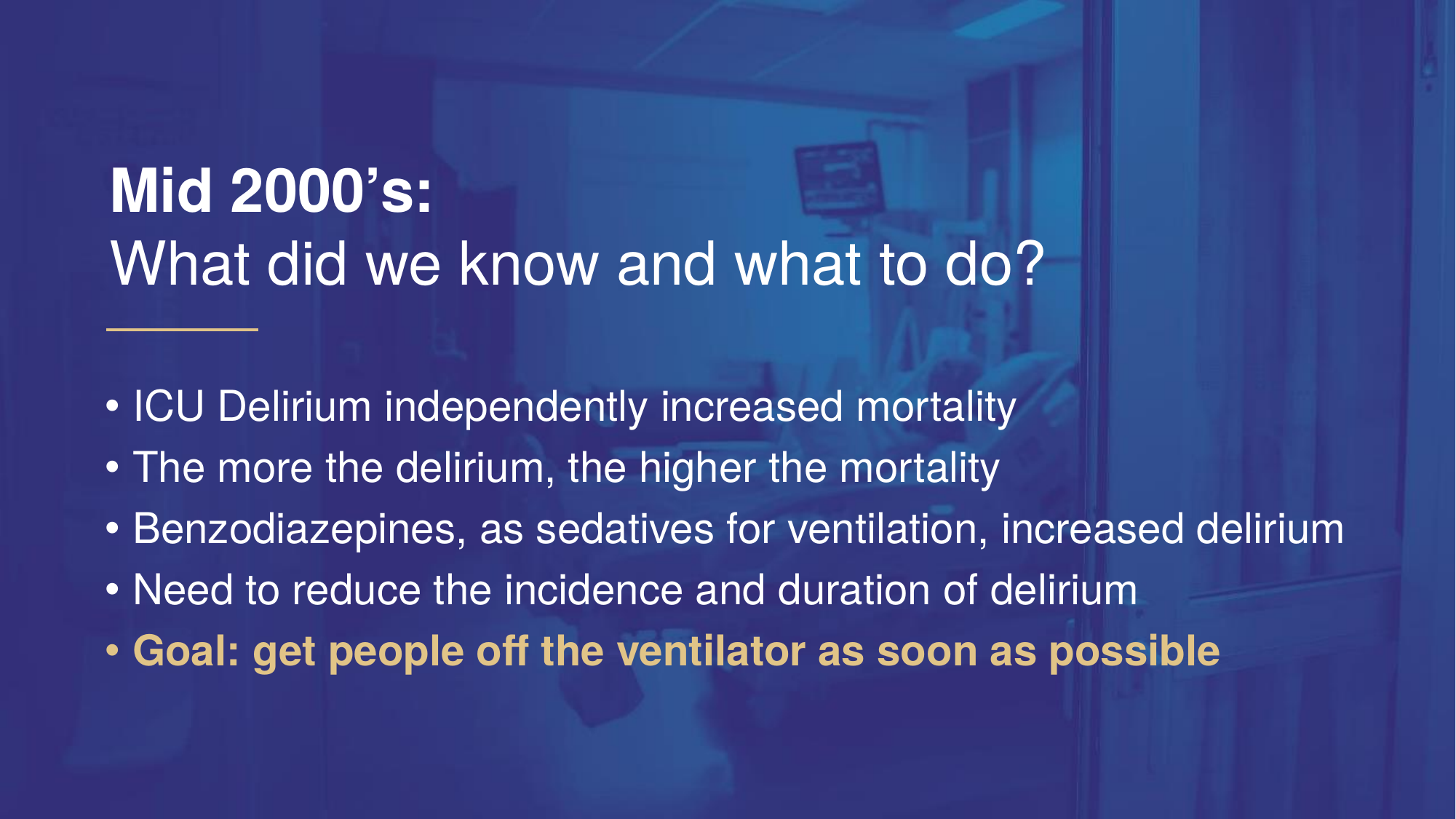

Mid 2000’s:
What did we know and what to do?
ICU Delirium independently increased mortality
The more the delirium, the higher the mortality
Benzodiazepines, as sedatives for ventilation, increased delirium
Need to reduce the incidence and duration of delirium
Goal: get people off the ventilator as soon as possible